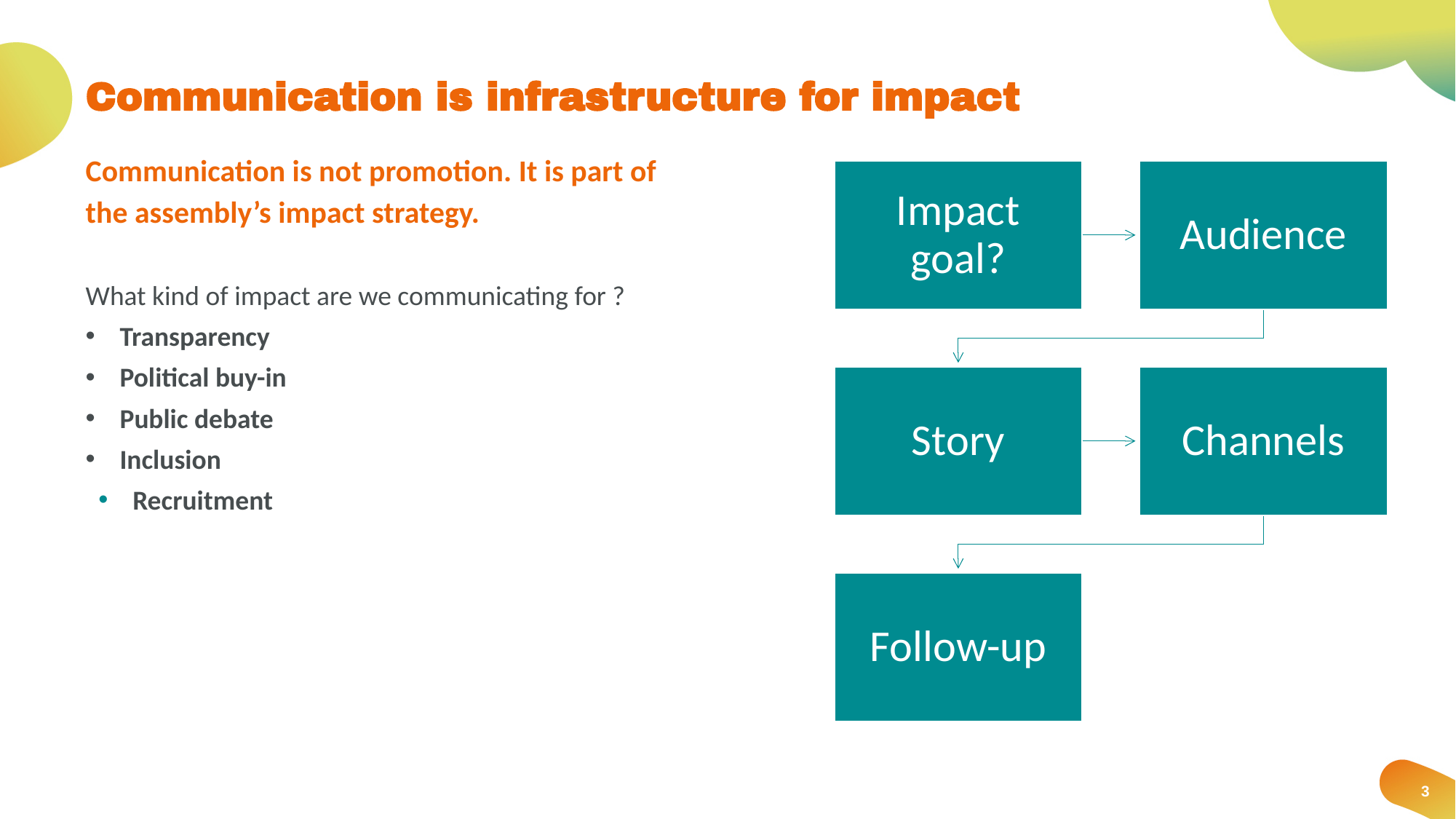

# Communication is infrastructure for impact
Communication is not promotion. It is part of
the assembly’s impact strategy.

What kind of impact are we communicating for ?
Transparency
Political buy-in
Public debate
Inclusion
Recruitment

Impact goal?

Audience

Story

Channels
Follow-up